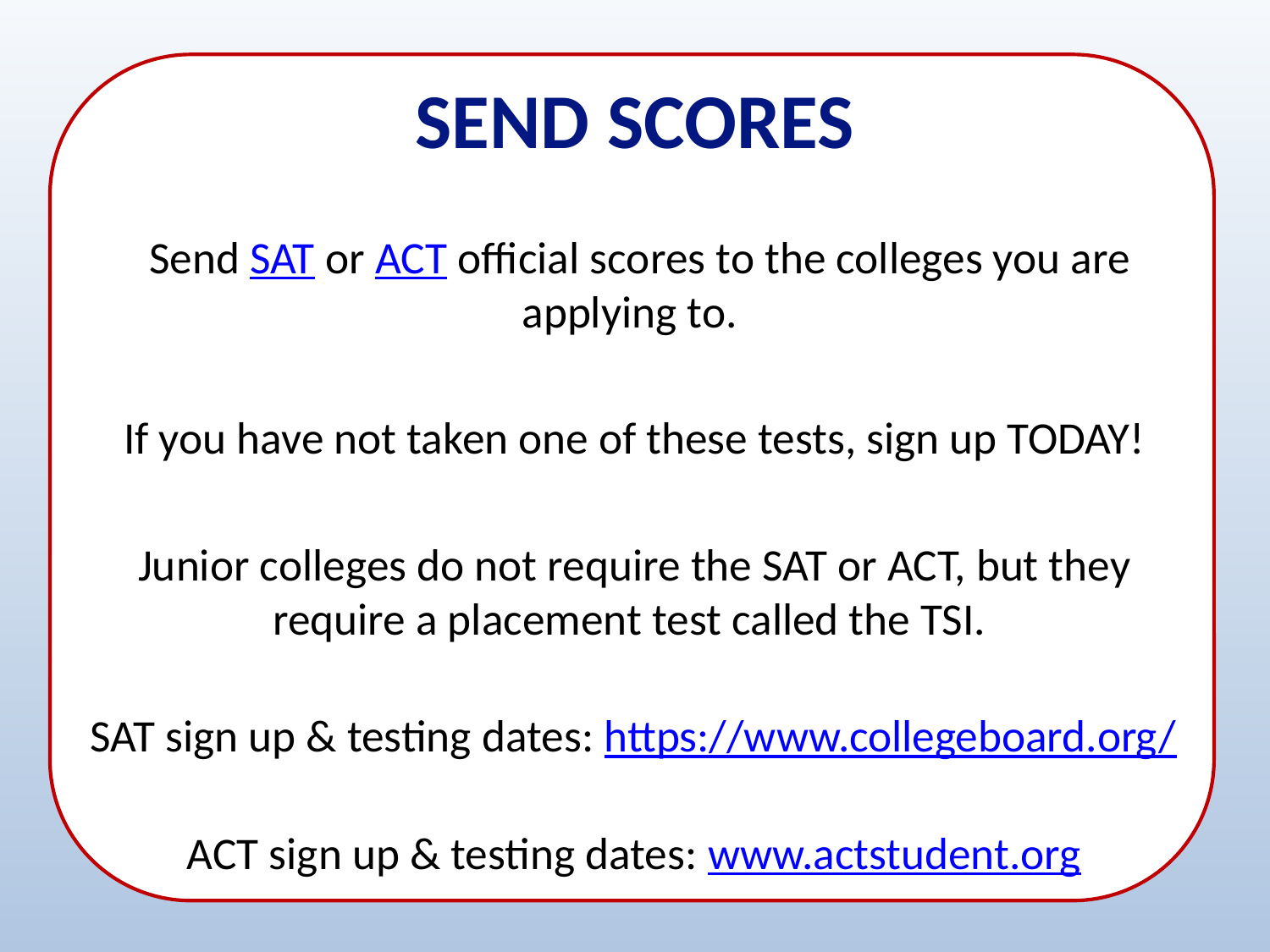

# SEND SCORES

 Send SAT or ACT official scores to the colleges you are applying to.

If you have not taken one of these tests, sign up TODAY!

Junior colleges do not require the SAT or ACT, but they require a placement test called the TSI.
SAT sign up & testing dates: https://www.collegeboard.org/
ACT sign up & testing dates: www.actstudent.org